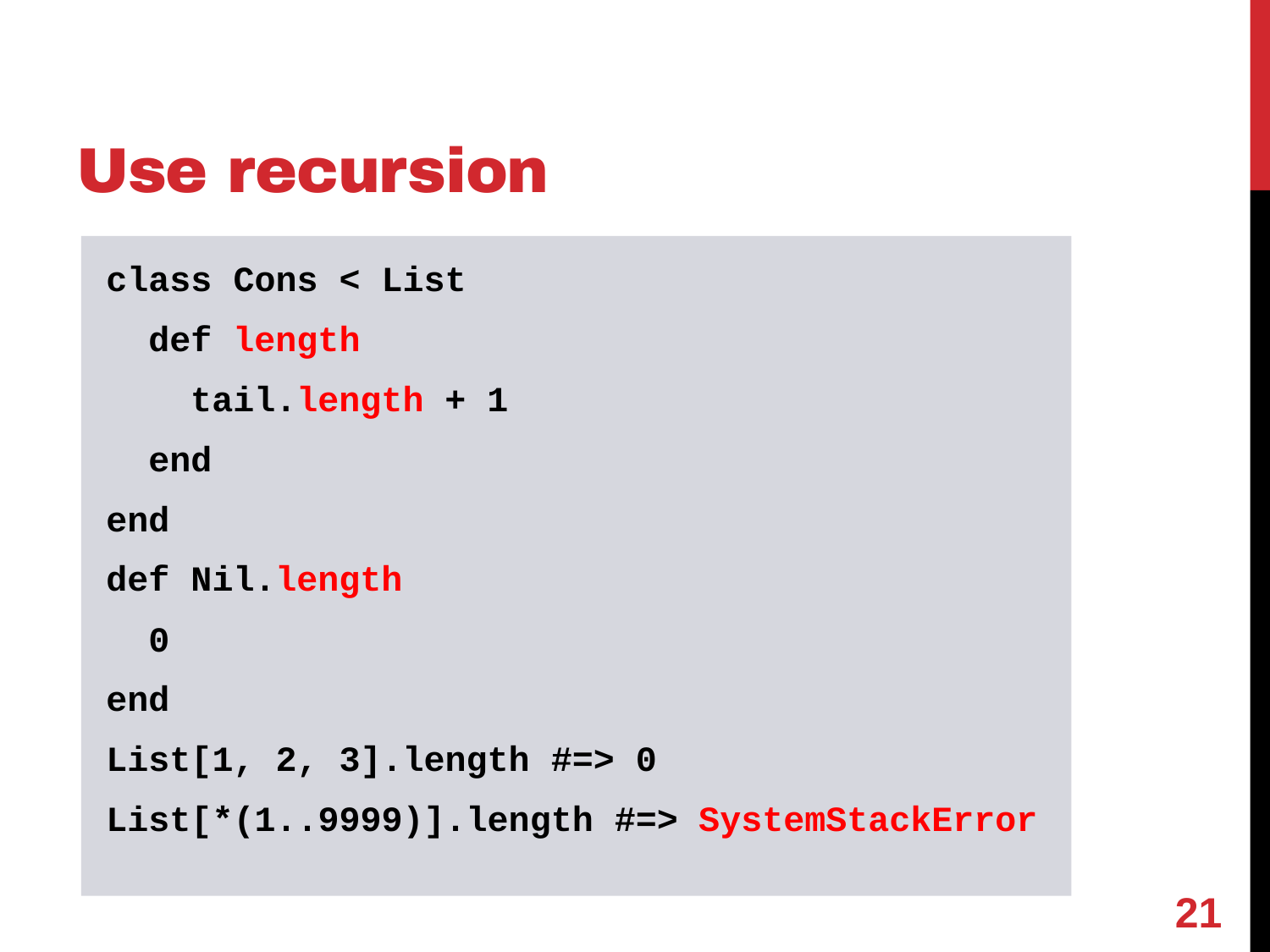

# Use recursion
class Cons < List
  def length
    tail.length + 1
  end
end
def Nil.length
  0
end
List[1, 2, 3].length #=> 0
List[*(1..9999)].length #=> SystemStackError
21